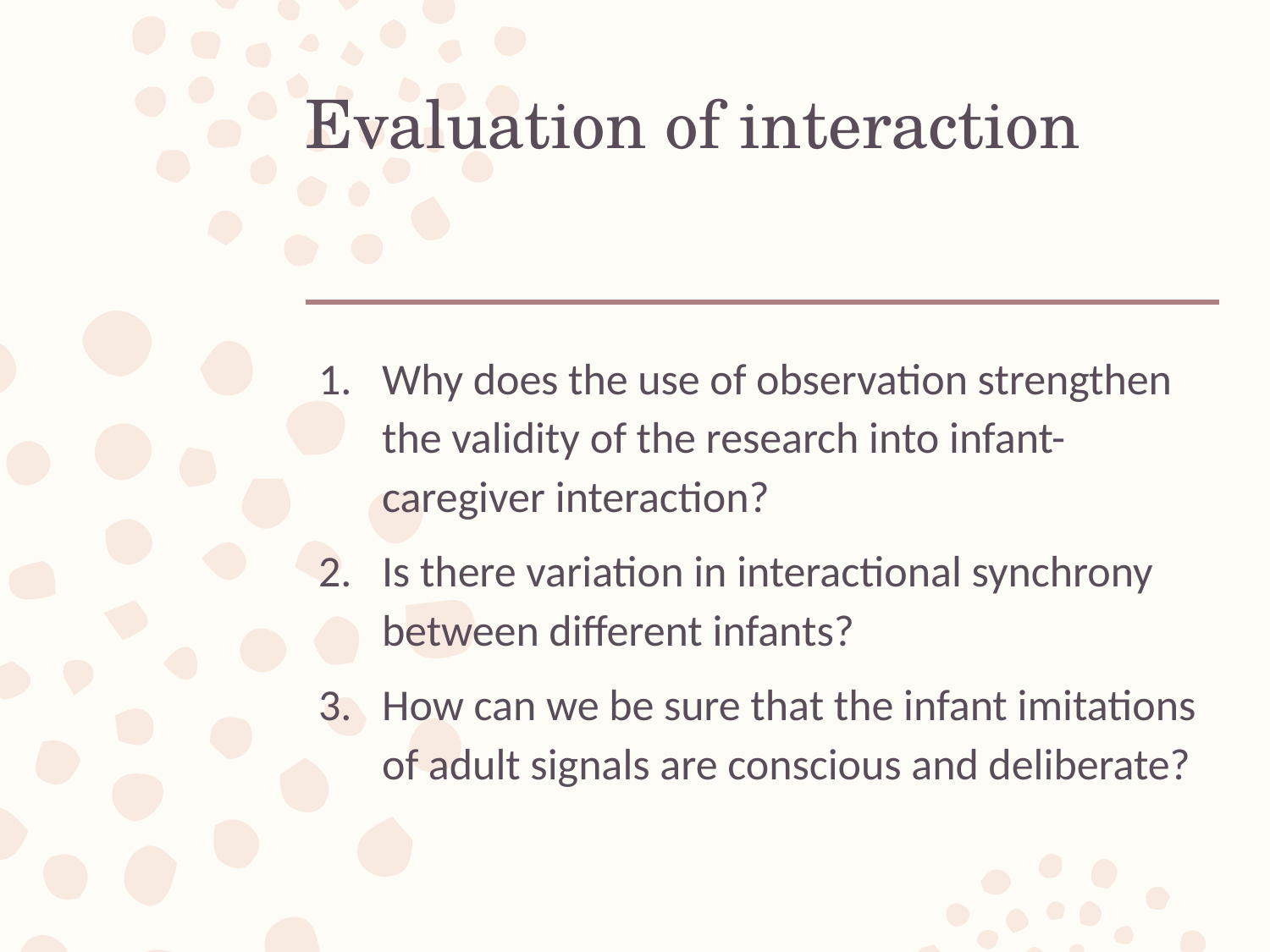

# Evaluation of interaction
Why does the use of observation strengthen the validity of the research into infant-caregiver interaction?
Is there variation in interactional synchrony between different infants?
How can we be sure that the infant imitations of adult signals are conscious and deliberate?